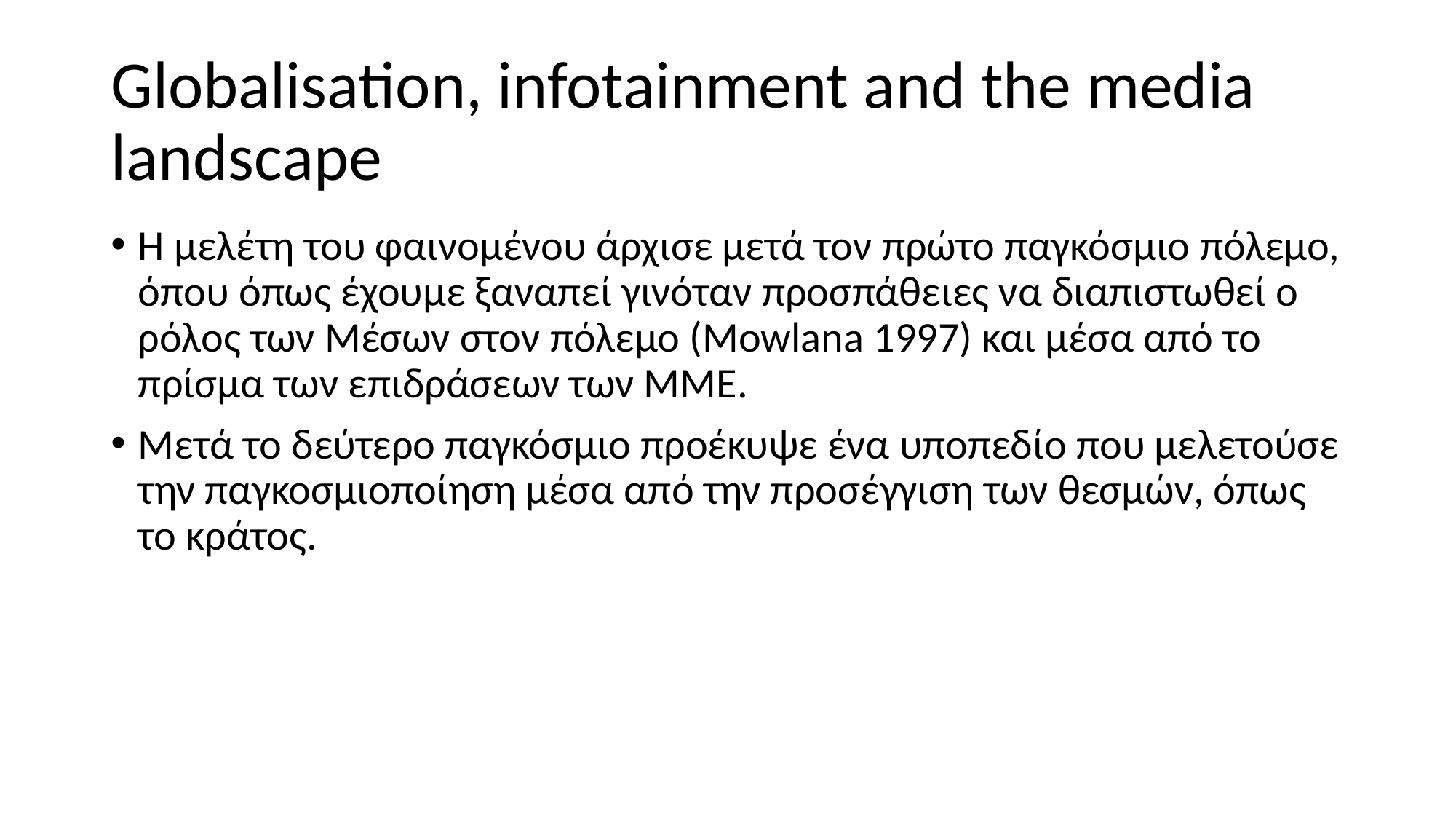

# Globalisation, infotainment and the media landscape
H μελέτη του φαινομένου άρχισε μετά τον πρώτο παγκόσμιο πόλεμο, όπου όπως έχουμε ξαναπεί γινόταν προσπάθειες να διαπιστωθεί ο ρόλος των Μέσων στον πόλεμο (Mowlana 1997) και μέσα από το πρίσμα των επιδράσεων των ΜΜΕ.
Μετά το δεύτερο παγκόσμιο προέκυψε ένα υποπεδίο που μελετούσε την παγκοσμιοποίηση μέσα από την προσέγγιση των θεσμών, όπως το κράτος.